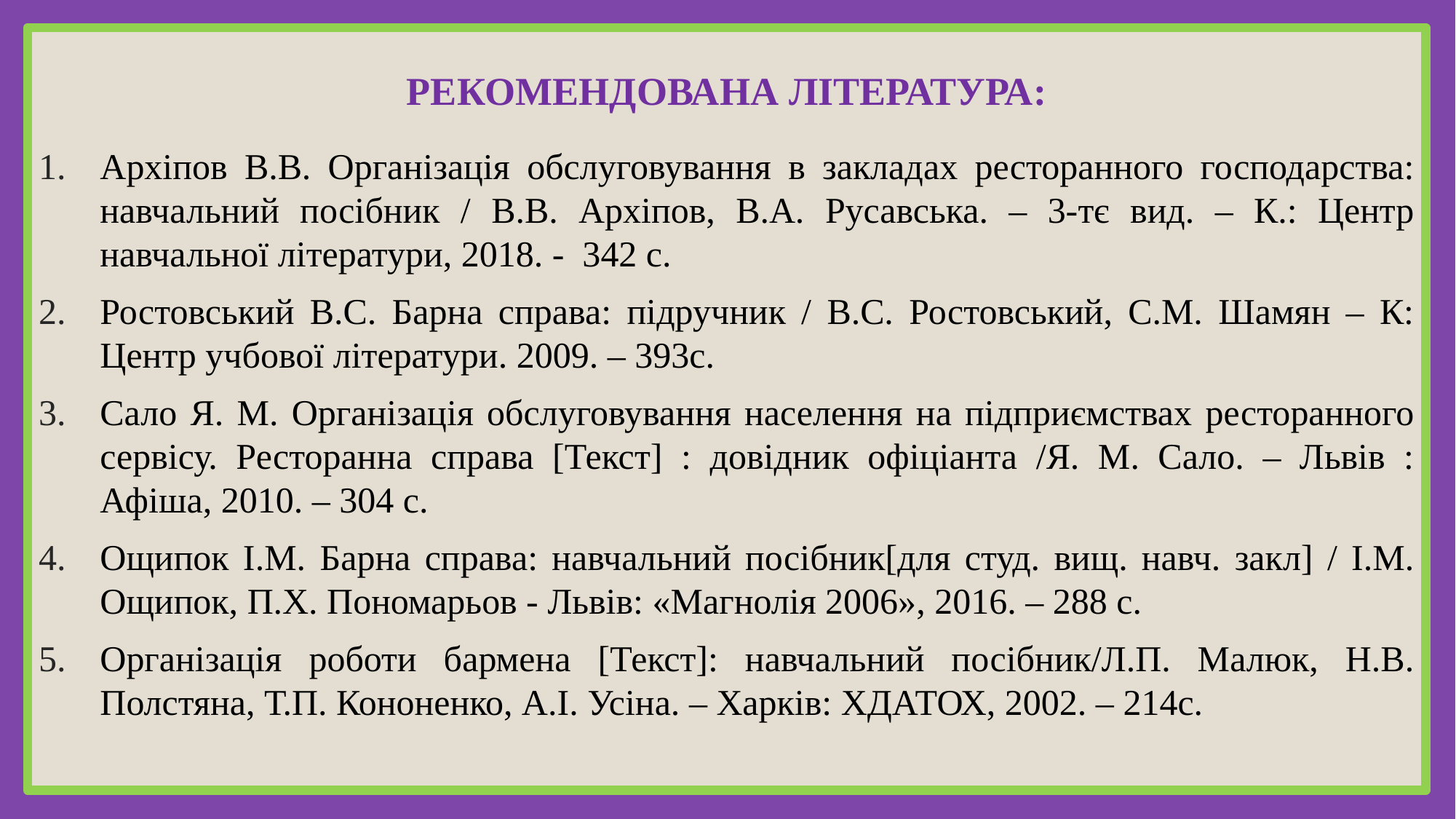

РЕКОМЕНДОВАНА ЛІТЕРАТУРА:

Архіпов В.В. Організація обслуговування в закладах ресторанного господарства: навчальний посібник / В.В. Архіпов, В.А. Русавська. – 3-тє вид. – К.: Центр навчальної літератури, 2018. -  342 с.
Ростовський В.С. Барна справа: підручник / В.С. Ростовський, С.М. Шамян – К: Центр учбової літератури. 2009. – 393с.
Сало Я. М. Організація обслуговування населення на підприємствах ресторанного сервісу. Ресторанна справа [Текст] : довідник офіціанта /Я. М. Сало. – Львів : Афіша, 2010. – 304 с.
Ощипок І.М. Барна справа: навчальний посібник[для студ. вищ. навч. закл] / І.М. Ощипок, П.Х. Пономарьов - Львів: «Магнолія 2006», 2016. – 288 с.
Організація роботи бармена [Текст]: навчальний посібник/Л.П. Малюк, Н.В. Полстяна, Т.П. Кононенко, А.І. Усіна. – Харків: ХДАТОХ, 2002. – 214с.